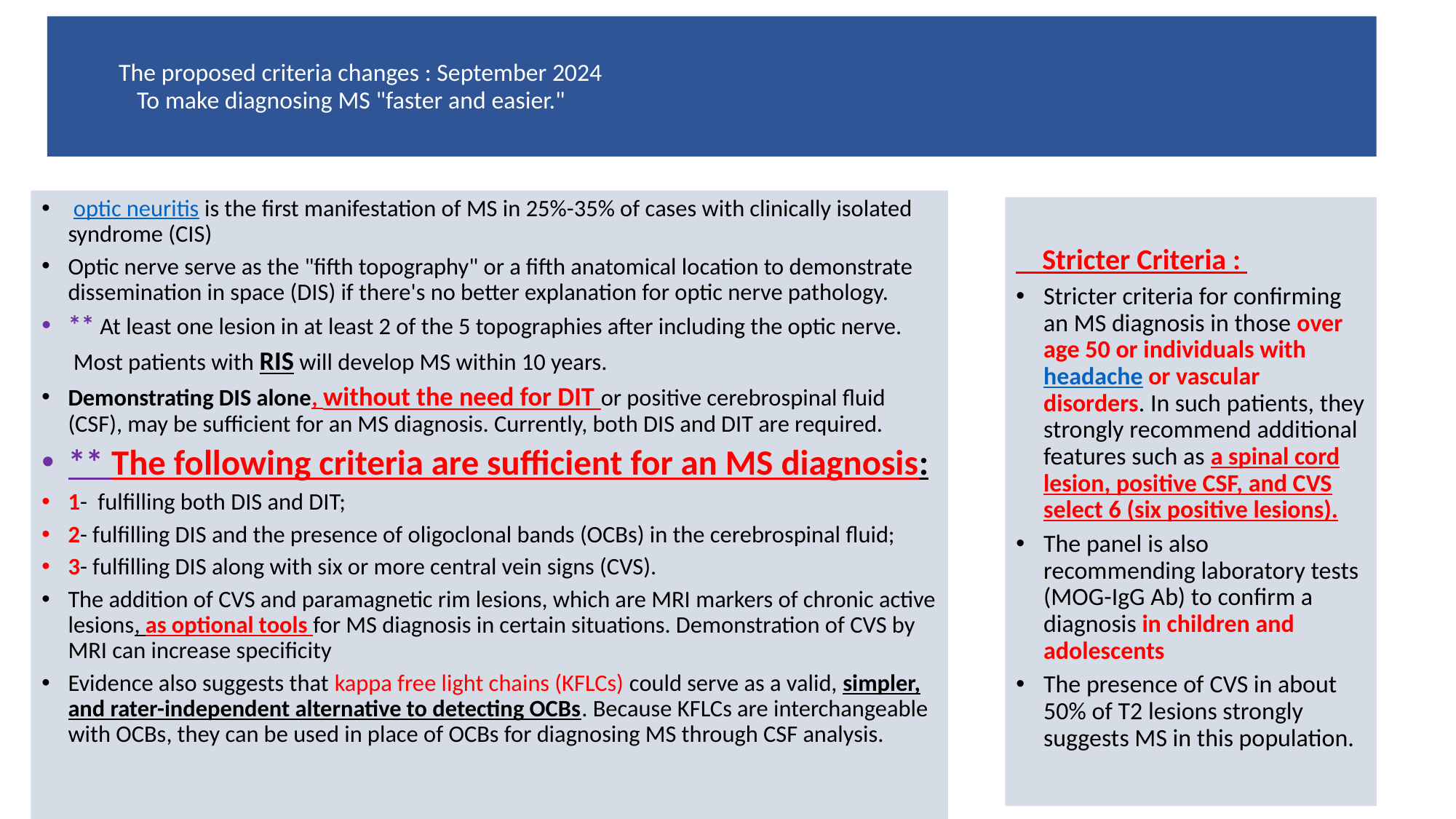

# The proposed criteria changes : September 2024 To make diagnosing MS "faster and easier."
 optic neuritis is the first manifestation of MS in 25%-35% of cases with clinically isolated syndrome (CIS)
Optic nerve serve as the "fifth topography" or a fifth anatomical location to demonstrate dissemination in space (DIS) if there's no better explanation for optic nerve pathology.
** At least one lesion in at least 2 of the 5 topographies after including the optic nerve.
      Most patients with RIS will develop MS within 10 years.
Demonstrating DIS alone, without the need for DIT or positive cerebrospinal fluid (CSF), may be sufficient for an MS diagnosis. Currently, both DIS and DIT are required.
** The following criteria are sufficient for an MS diagnosis:
1-  fulfilling both DIS and DIT;
2- fulfilling DIS and the presence of oligoclonal bands (OCBs) in the cerebrospinal fluid;
3- fulfilling DIS along with six or more central vein signs (CVS).
The addition of CVS and paramagnetic rim lesions, which are MRI markers of chronic active lesions, as optional tools for MS diagnosis in certain situations. Demonstration of CVS by MRI can increase specificity
Evidence also suggests that kappa free light chains (KFLCs) could serve as a valid, simpler, and rater-independent alternative to detecting OCBs. Because KFLCs are interchangeable with OCBs, they can be used in place of OCBs for diagnosing MS through CSF analysis.

    Stricter Criteria :
Stricter criteria for confirming an MS diagnosis in those over age 50 or individuals with headache or vascular disorders. In such patients, they strongly recommend additional features such as a spinal cord lesion, positive CSF, and CVS select 6 (six positive lesions).
The panel is also recommending laboratory tests (MOG-IgG Ab) to confirm a diagnosis in children and adolescents
The presence of CVS in about 50% of T2 lesions strongly suggests MS in this population.